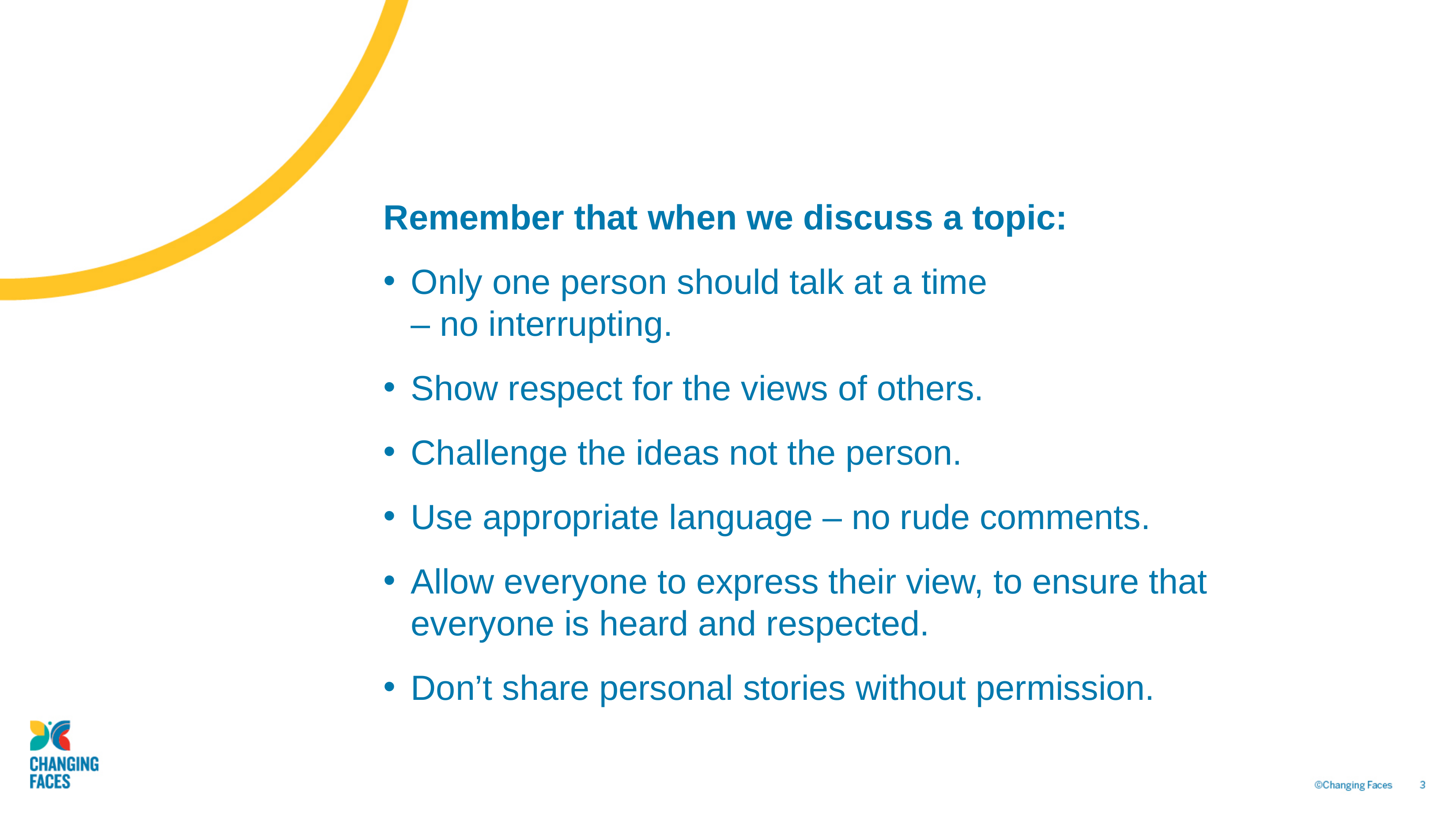

Remember that when we discuss a topic:
Only one person should talk at a time
– no interrupting.
Show respect for the views of others.
Challenge the ideas not the person.
Use appropriate language – no rude comments.
Allow everyone to express their view, to ensure that everyone is heard and respected.
Don’t share personal stories without permission.